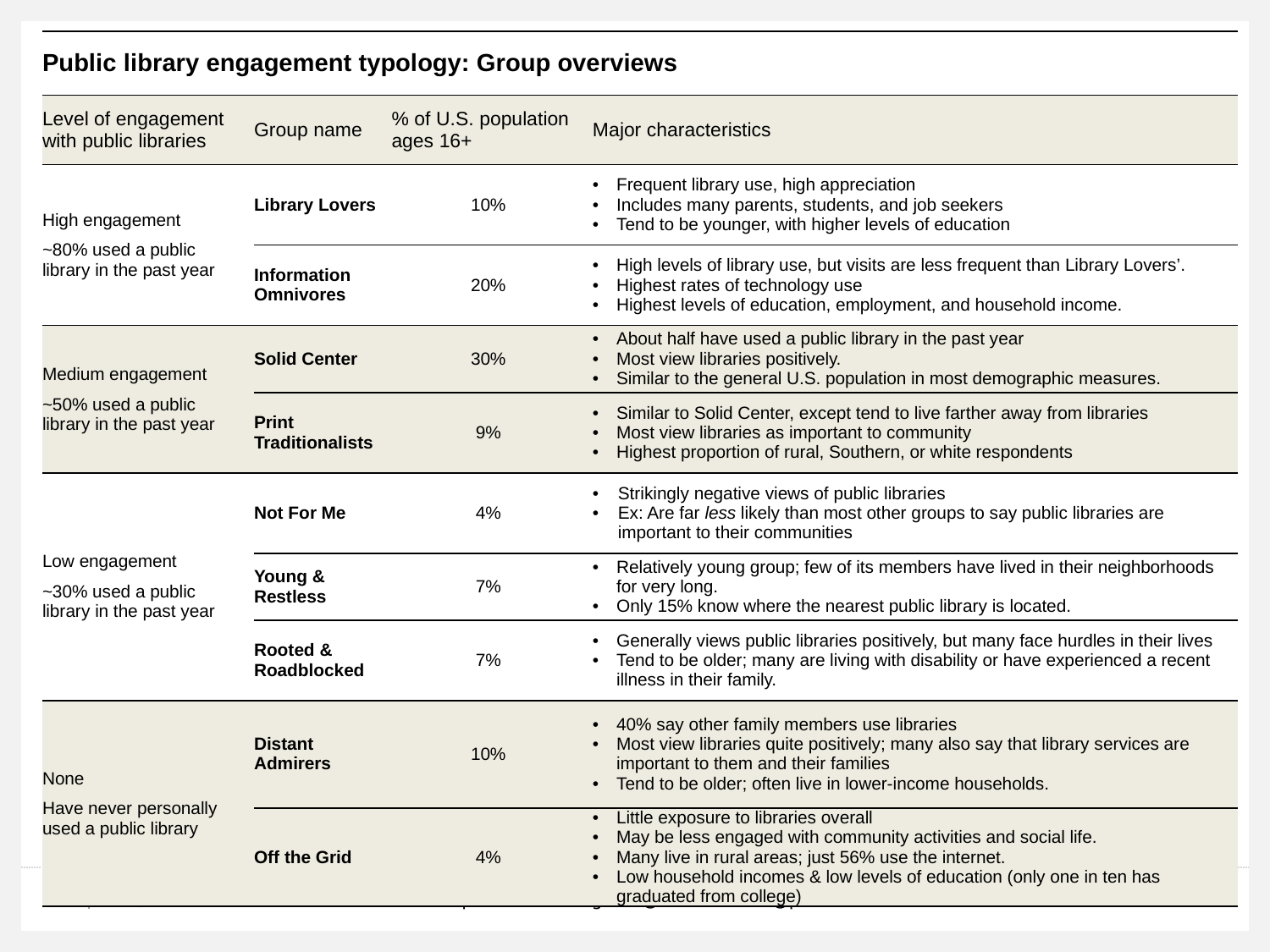

| Public library engagement typology: Group overviews |  |  |  |
| --- | --- | --- | --- |
| Level of engagement with public libraries | Group name | % of U.S. population ages 16+ | Major characteristics |
| High engagement ~80% used a public library in the past year | Library Lovers | 10% | Frequent library use, high appreciation Includes many parents, students, and job seekers Tend to be younger, with higher levels of education |
|  | Information Omnivores | 20% | High levels of library use, but visits are less frequent than Library Lovers’. Highest rates of technology use Highest levels of education, employment, and household income. |
| Medium engagement ~50% used a public library in the past year | Solid Center | 30% | About half have used a public library in the past year Most view libraries positively. Similar to the general U.S. population in most demographic measures. |
|  | Print Traditionalists | 9% | Similar to Solid Center, except tend to live farther away from libraries Most view libraries as important to community Highest proportion of rural, Southern, or white respondents |
| Low engagement ~30% used a public library in the past year | Not For Me | 4% | Strikingly negative views of public libraries Ex: Are far less likely than most other groups to say public libraries are important to their communities |
|  | Young & Restless | 7% | Relatively young group; few of its members have lived in their neighborhoods for very long. Only 15% know where the nearest public library is located. |
|  | Rooted & Roadblocked | 7% | Generally views public libraries positively, but many face hurdles in their lives Tend to be older; many are living with disability or have experienced a recent illness in their family. |
| None Have never personally used a public library | Distant Admirers | 10% | 40% say other family members use libraries Most view libraries quite positively; many also say that library services are important to them and their families Tend to be older; often live in lower-income households. |
|  | Off the Grid | 4% | Little exposure to libraries overall May be less engaged with community activities and social life. Many live in rural areas; just 56% use the internet. Low household incomes & low levels of education (only one in ten has graduated from college) |
April 10, 2014
libraries.pewinternet.org    /  @kzickuhr   /   @pewinternet
25